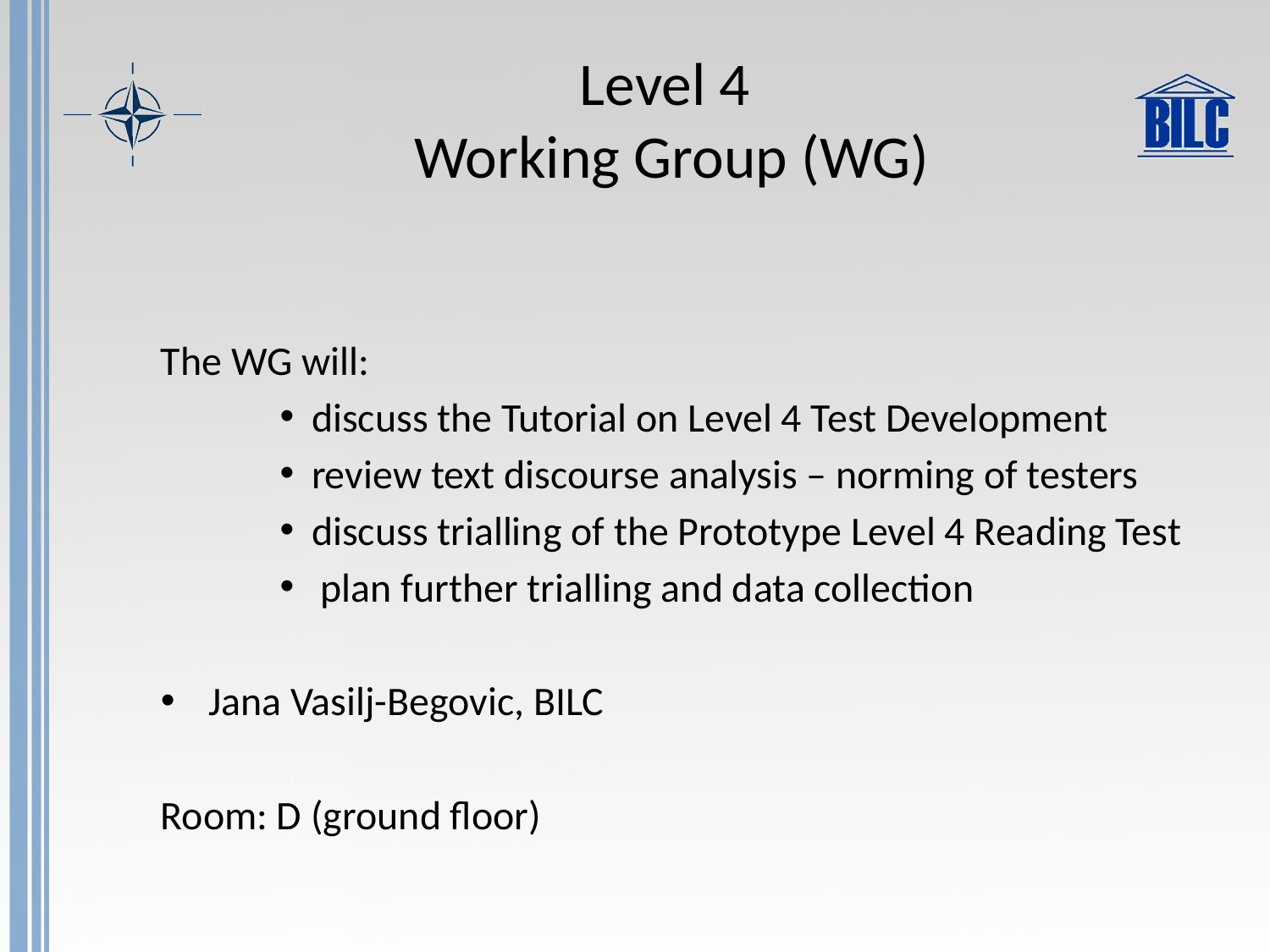

# Level 4 Working Group (WG)
The WG will:
discuss the Tutorial on Level 4 Test Development
review text discourse analysis – norming of testers
discuss trialling of the Prototype Level 4 Reading Test
 plan further trialling and data collection

Jana Vasilj-Begovic, BILC

Room: D (ground floor)